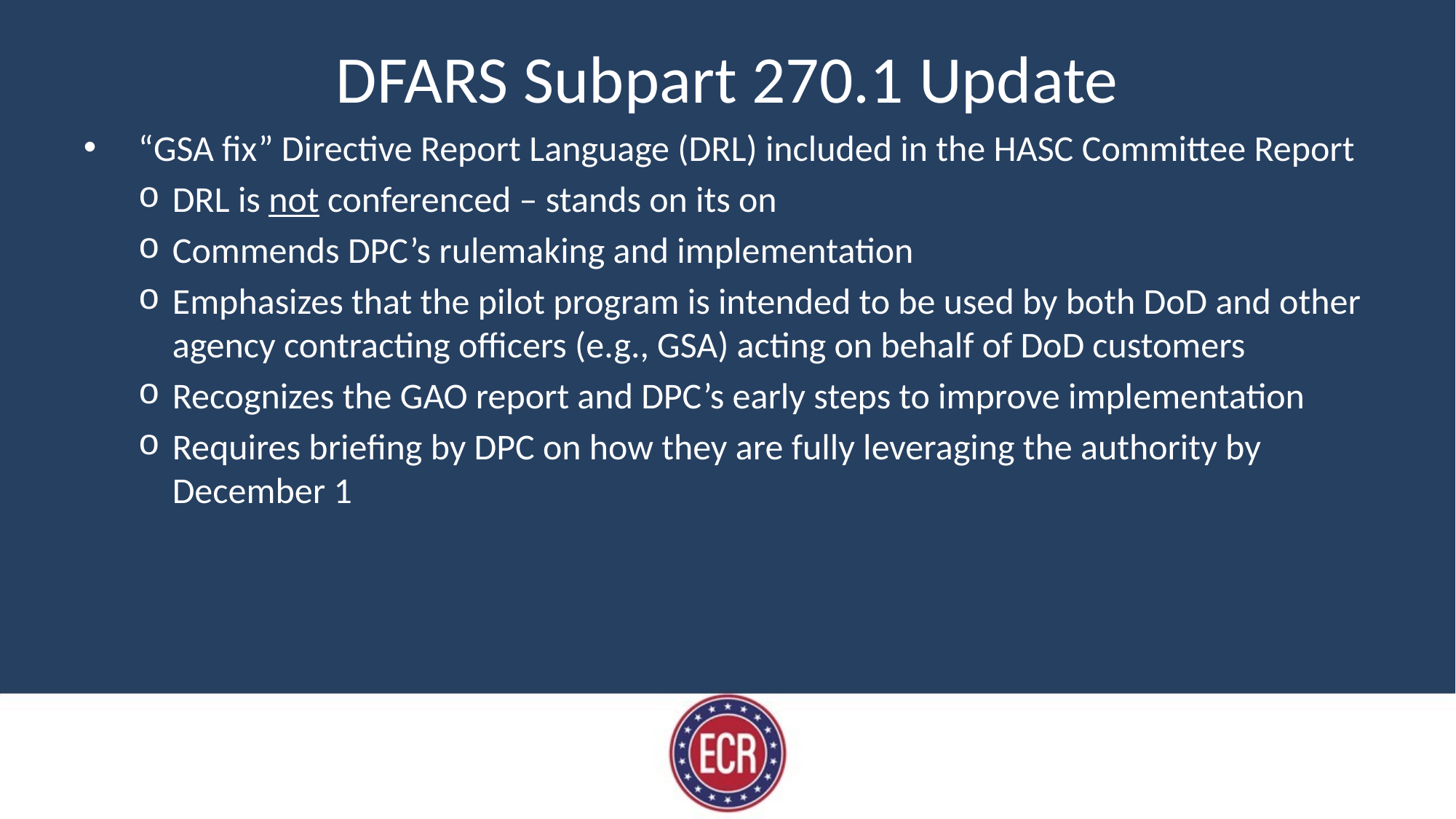

# DFARS Subpart 270.1 Update
“GSA fix” Directive Report Language (DRL) included in the HASC Committee Report
DRL is not conferenced – stands on its on
Commends DPC’s rulemaking and implementation
Emphasizes that the pilot program is intended to be used by both DoD and other agency contracting officers (e.g., GSA) acting on behalf of DoD customers
Recognizes the GAO report and DPC’s early steps to improve implementation
Requires briefing by DPC on how they are fully leveraging the authority by December 1